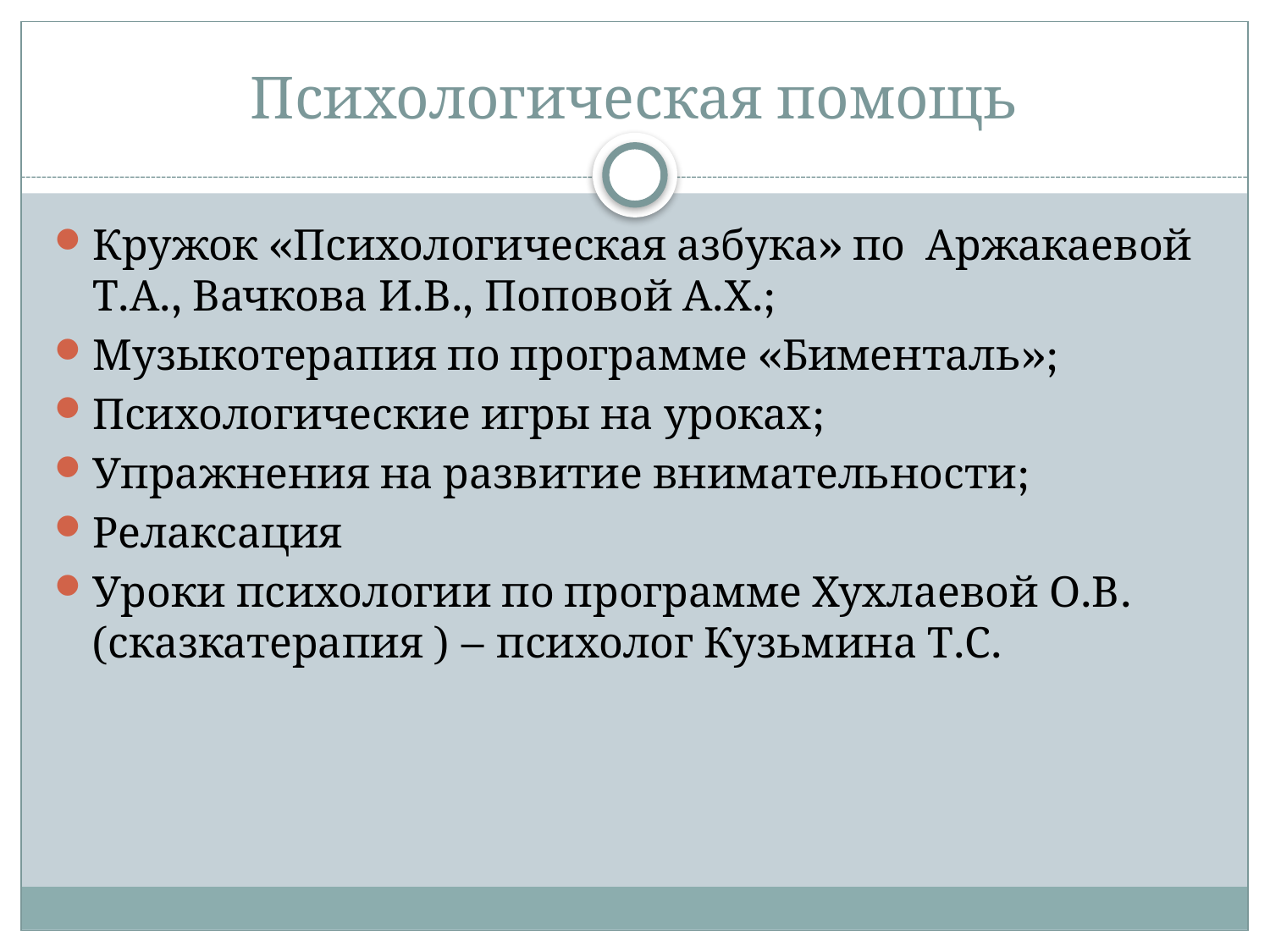

# Психологическая помощь
Кружок «Психологическая азбука» по  Аржакаевой Т.А., Вачкова И.В., Поповой А.Х.;
Музыкотерапия по программе «Бименталь»;
Психологические игры на уроках;
Упражнения на развитие внимательности;
Релаксация
Уроки психологии по программе Хухлаевой О.В. (сказкатерапия ) – психолог Кузьмина Т.С.